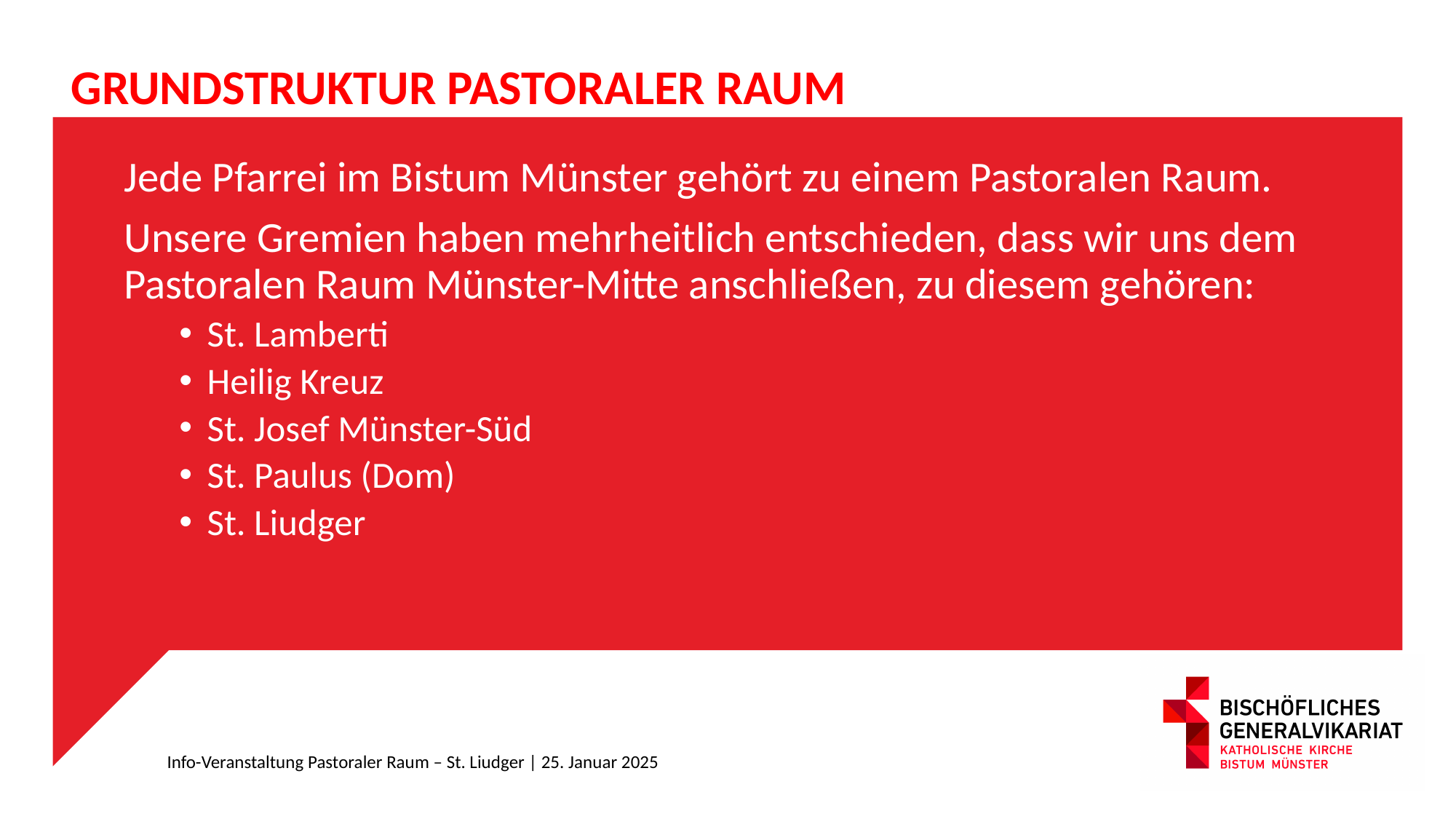

Grundstruktur Pastoraler Raum
Jede Pfarrei im Bistum Münster gehört zu einem Pastoralen Raum.
Unsere Gremien haben mehrheitlich entschieden, dass wir uns dem Pastoralen Raum Münster-Mitte anschließen, zu diesem gehören:
St. Lamberti
Heilig Kreuz
St. Josef Münster-Süd
St. Paulus (Dom)
St. Liudger